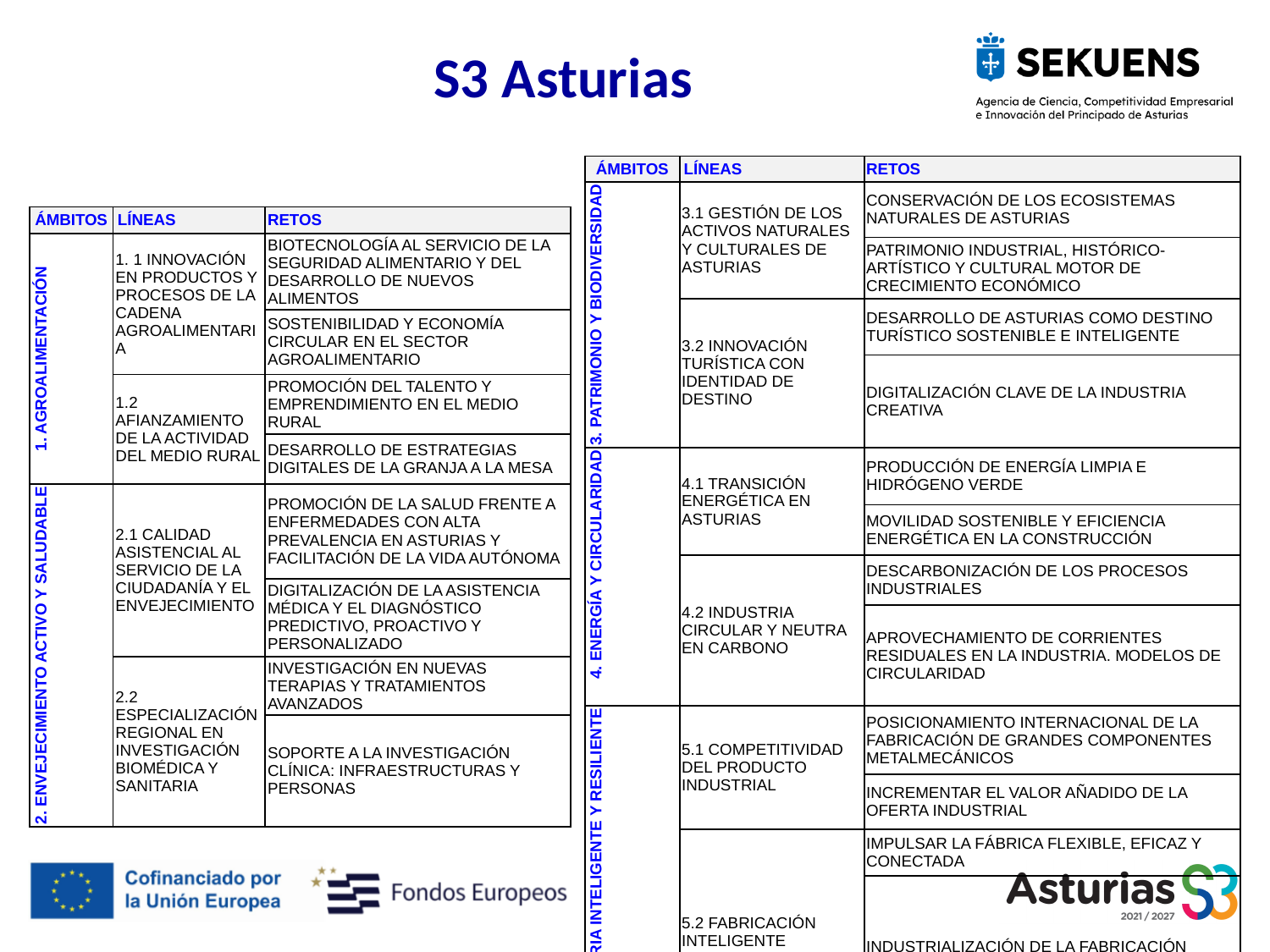

S3 Asturias
| ÁMBITOS | LÍNEAS | RETOS |
| --- | --- | --- |
| 3. PATRIMONIO Y BIODIVERSIDAD | 3.1 GESTIÓN DE LOS ACTIVOS NATURALES Y CULTURALES DE ASTURIAS | CONSERVACIÓN DE LOS ECOSISTEMAS NATURALES DE ASTURIAS |
|  |  | PATRIMONIO INDUSTRIAL, HISTÓRICO-ARTÍSTICO Y CULTURAL MOTOR DE CRECIMIENTO ECONÓMICO |
|  | 3.2 INNOVACIÓN TURÍSTICA CON IDENTIDAD DE DESTINO | DESARROLLO DE ASTURIAS COMO DESTINO TURÍSTICO SOSTENIBLE E INTELIGENTE |
|  |  | DIGITALIZACIÓN CLAVE DE LA INDUSTRIA CREATIVA |
| 4. ENERGÍA Y CIRCULARIDAD | 4.1 TRANSICIÓN ENERGÉTICA EN ASTURIAS | PRODUCCIÓN DE ENERGÍA LIMPIA E HIDRÓGENO VERDE |
|  |  | MOVILIDAD SOSTENIBLE Y EFICIENCIA ENERGÉTICA EN LA CONSTRUCCIÓN |
|  | 4.2 INDUSTRIA CIRCULAR Y NEUTRA EN CARBONO | DESCARBONIZACIÓN DE LOS PROCESOS INDUSTRIALES |
|  |  | APROVECHAMIENTO DE CORRIENTES RESIDUALES EN LA INDUSTRIA. MODELOS DE CIRCULARIDAD |
| 5. INDUSTRIA INTELIGENTE Y RESILIENTE | 5.1 COMPETITIVIDAD DEL PRODUCTO INDUSTRIAL | POSICIONAMIENTO INTERNACIONAL DE LA FABRICACIÓN DE GRANDES COMPONENTES METALMECÁNICOS |
|  |  | INCREMENTAR EL VALOR AÑADIDO DE LA OFERTA INDUSTRIAL |
|  | 5.2 FABRICACIÓN INTELIGENTE | IMPULSAR LA FÁBRICA FLEXIBLE, EFICAZ Y CONECTADA |
|  |  | INDUSTRIALIZACIÓN DE LA FABRICACIÓN ADITIVA E IMPRESIÓN 3D |
| ÁMBITOS | LÍNEAS | RETOS |
| --- | --- | --- |
| 1. AGROALIMENTACIÓN | 1. 1 INNOVACIÓN EN PRODUCTOS Y PROCESOS DE LA CADENA AGROALIMENTARIA | BIOTECNOLOGÍA AL SERVICIO DE LA SEGURIDAD ALIMENTARIO Y DEL DESARROLLO DE NUEVOS ALIMENTOS |
|  |  | SOSTENIBILIDAD Y ECONOMÍA CIRCULAR EN EL SECTOR AGROALIMENTARIO |
|  | 1.2 AFIANZAMIENTO DE LA ACTIVIDAD DEL MEDIO RURAL | PROMOCIÓN DEL TALENTO Y EMPRENDIMIENTO EN EL MEDIO RURAL |
|  |  | DESARROLLO DE ESTRATEGIAS DIGITALES DE LA GRANJA A LA MESA |
| 2. ENVEJECIMIENTO ACTIVO Y SALUDABLE | 2.1 CALIDAD ASISTENCIAL AL SERVICIO DE LA CIUDADANÍA Y EL ENVEJECIMIENTO | PROMOCIÓN DE LA SALUD FRENTE A ENFERMEDADES CON ALTA PREVALENCIA EN ASTURIAS Y FACILITACIÓN DE LA VIDA AUTÓNOMA |
|  |  | DIGITALIZACIÓN DE LA ASISTENCIA MÉDICA Y EL DIAGNÓSTICO PREDICTIVO, PROACTIVO Y PERSONALIZADO |
|  | 2.2 ESPECIALIZACIÓN REGIONAL EN INVESTIGACIÓN BIOMÉDICA Y SANITARIA | INVESTIGACIÓN EN NUEVAS TERAPIAS Y TRATAMIENTOS AVANZADOS |
|  |  | SOPORTE A LA INVESTIGACIÓN CLÍNICA: INFRAESTRUCTURAS Y PERSONAS |